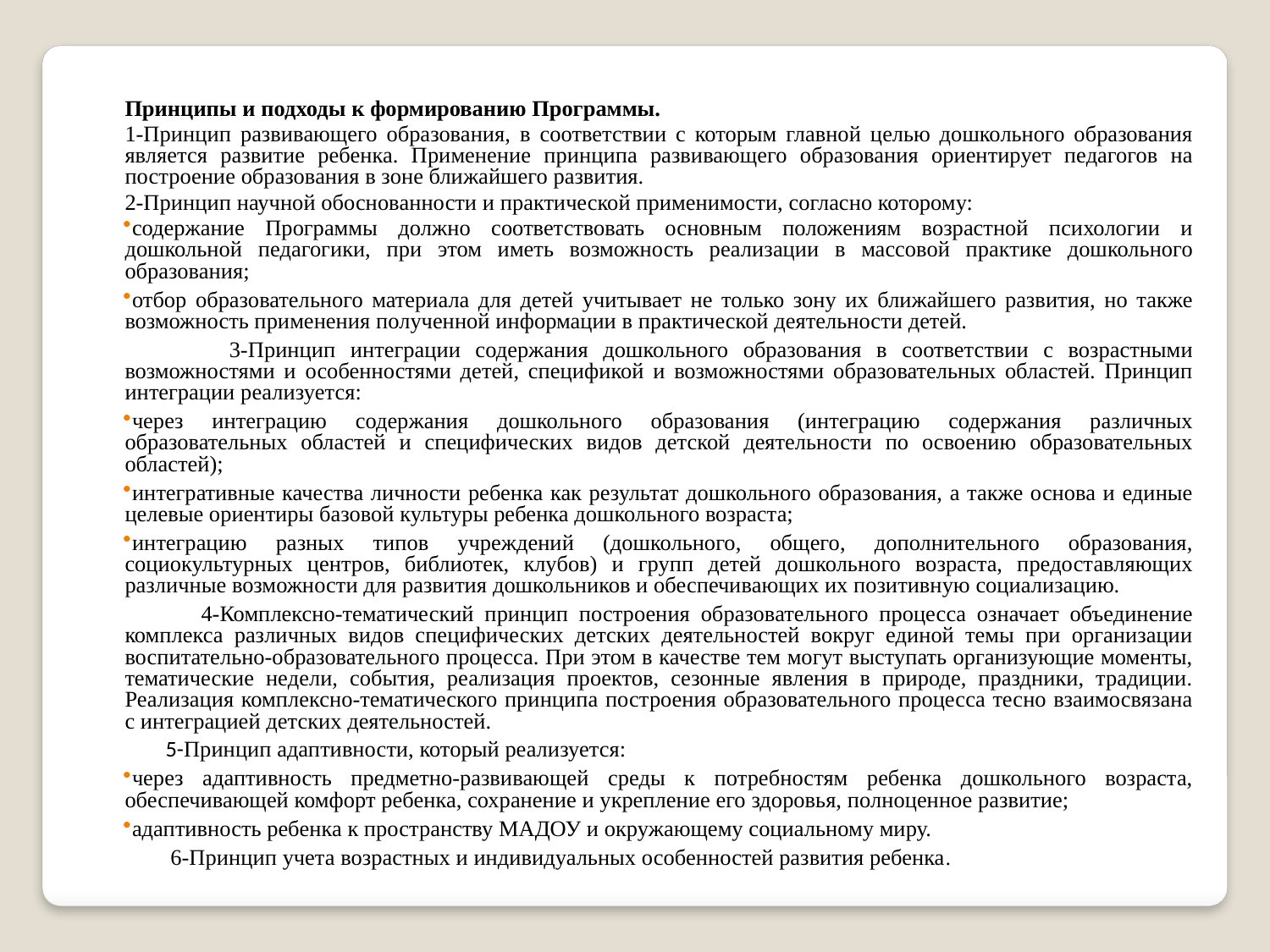

Принципы и подходы к формированию Программы.
1-Принцип развивающего образования, в соответствии с которым главной целью дошкольного образования является развитие ребенка. Применение принципа развивающего образования ориентирует педагогов на построение образования в зоне ближайшего развития.
2-Принцип научной обоснованности и практической применимости, согласно которому:
содержание Программы должно соответствовать основным положениям возрастной психологии и дошкольной педагогики, при этом иметь возможность реализации в массовой практике дошкольного образования;
отбор образовательного материала для детей учитывает не только зону их ближайшего развития, но также возможность применения полученной информации в практической деятельности детей.
       3-Принцип интеграции содержания дошкольного образования в соответствии с возрастными возможностями и особенностями детей, спецификой и возможностями образовательных областей. Принцип интеграции реализуется:
через интеграцию содержания дошкольного образования (интеграцию содержания различных образовательных областей и специфических видов детской деятельности по освоению образовательных областей);
интегративные качества личности ребенка как результат дошкольного образования, а также основа и единые целевые ориентиры базовой культуры ребенка дошкольного возраста;
интеграцию разных типов учреждений (дошкольного, общего, дополнительного образования, социокультурных центров, библиотек, клубов) и групп детей дошкольного возраста, предоставляющих различные возможности для развития дошкольников и обеспечивающих их позитивную социализацию.
       4-Комплексно-тематический принцип построения образовательного процесса означает объединение комплекса различных видов специфических детских деятельностей вокруг единой темы при организации воспитательно-образовательного процесса. При этом в качестве тем могут выступать организующие моменты, тематические недели, события, реализация проектов, сезонные явления в природе, праздники, традиции. Реализация комплексно-тематического принципа построения образовательного процесса тесно взаимосвязана с интеграцией детских деятельностей.
        5-Принцип адаптивности, который реализуется:
через адаптивность предметно-развивающей среды к потребностям ребенка дошкольного возраста, обеспечивающей комфорт ребенка, сохранение и укрепление его здоровья, полноценное развитие;
адаптивность ребенка к пространству МАДОУ и окружающему социальному миру.
        6-Принцип учета возрастных и индивидуальных особенностей развития ребенка.